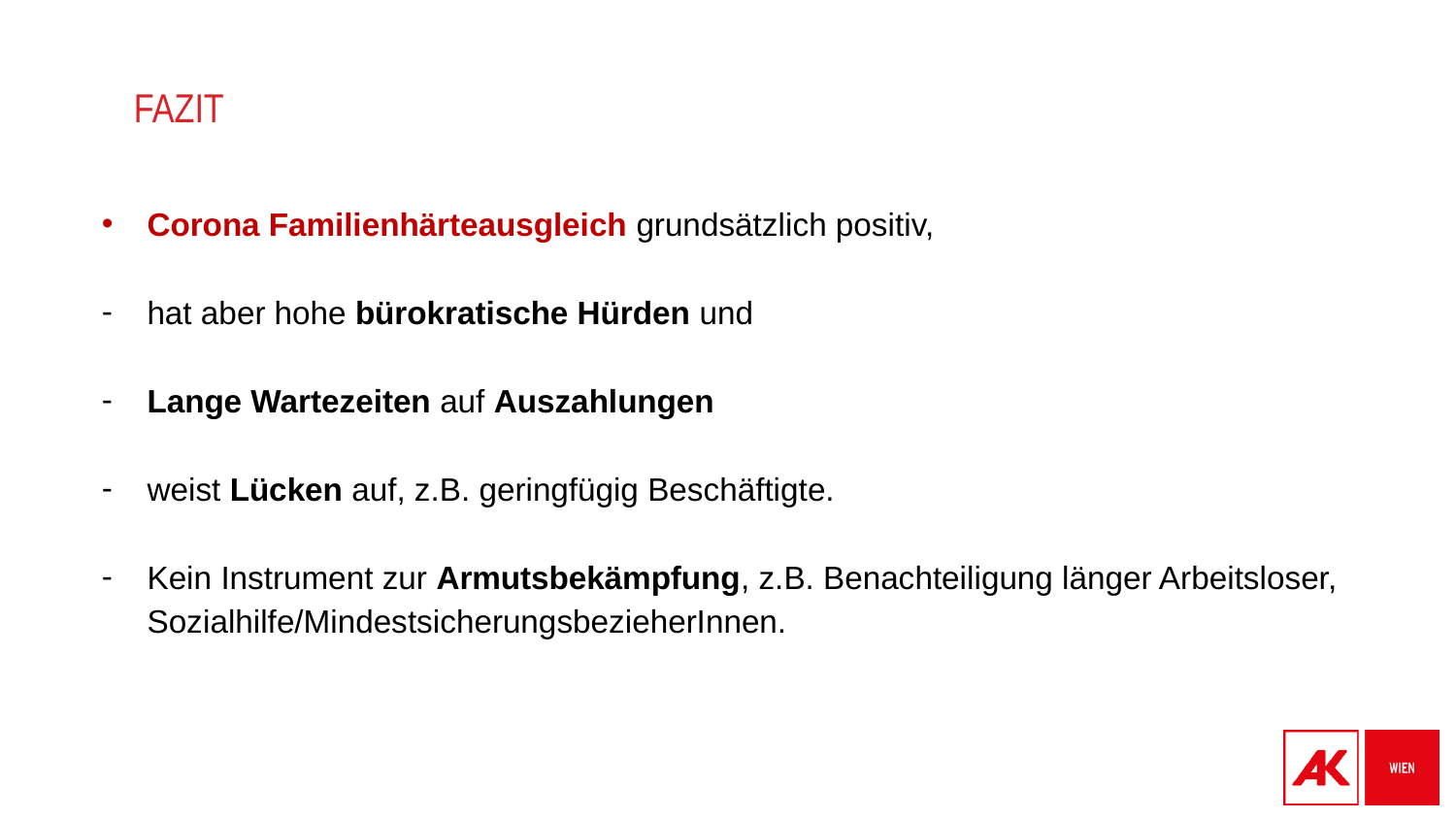

# Fazit

Corona Familienhärteausgleich grundsätzlich positiv,

hat aber hohe bürokratische Hürden und

Lange Wartezeiten auf Auszahlungen

weist Lücken auf, z.B. geringfügig Beschäftigte.

Kein Instrument zur Armutsbekämpfung, z.B. Benachteiligung länger Arbeitsloser, Sozialhilfe/MindestsicherungsbezieherInnen.